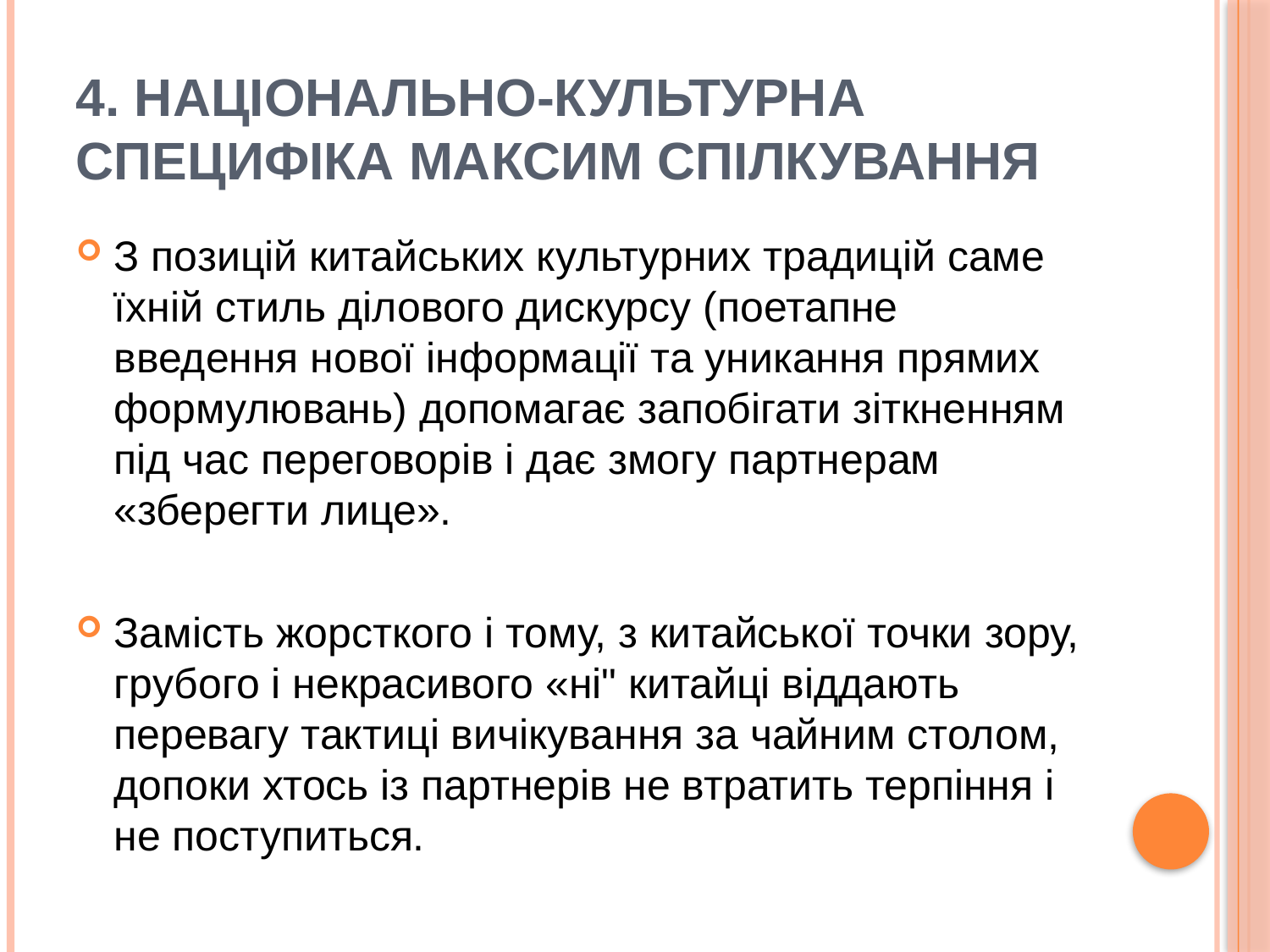

# 4. Національно-культурна специфіка максим спілкування
З позицій китайських культурних традицій саме їхній стиль ділового дискурсу (поетапне введення нової інформації та уникання прямих формулювань) допомагає запобігати зіткненням під час переговорів і дає змогу партнерам «зберегти лице».

Замість жорсткого і тому, з китайської точки зору, грубого і некрасивого «ні" китайці віддають перевагу тактиці вичікування за чайним столом, допоки хтось із партнерів не втратить терпіння і не поступиться.